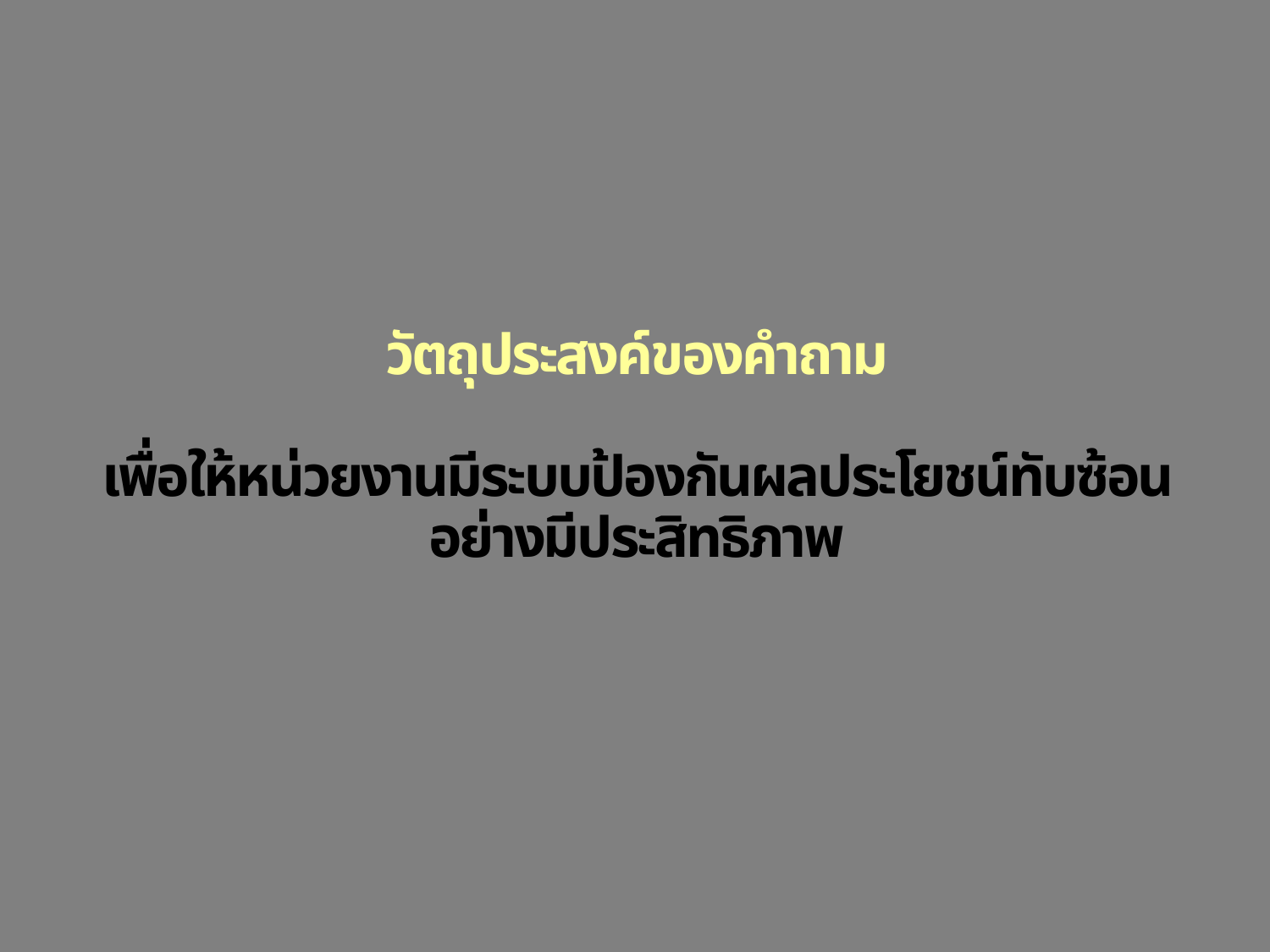

วัตถุประสงค์ของคำถาม

เพื่อให้หน่วยงานมีระบบป้องกันผลประโยชน์ทับซ้อนอย่างมีประสิทธิภาพ